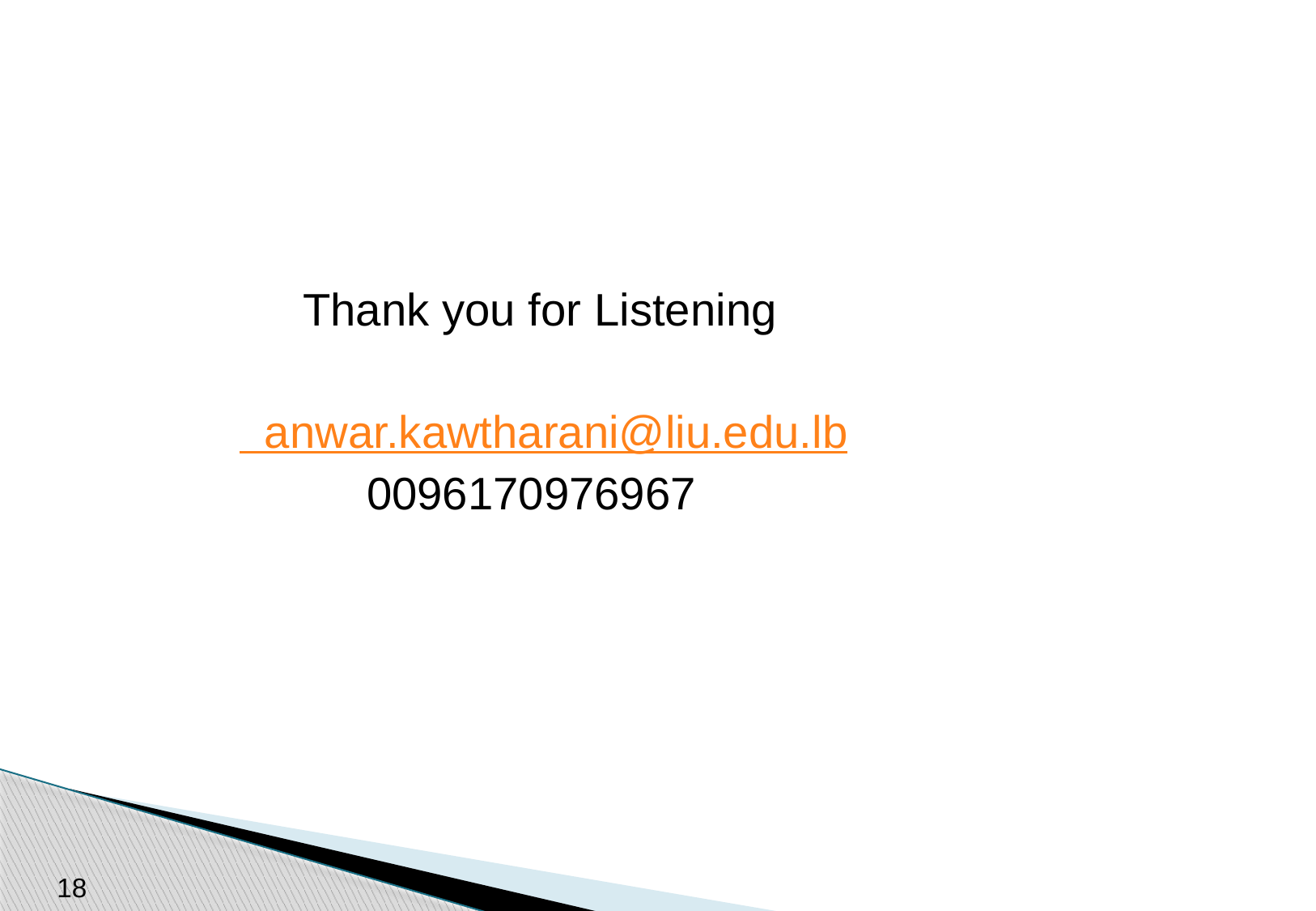

Thank you for Listening

  anwar.kawtharani@liu.edu.lb
          0096170976967
18